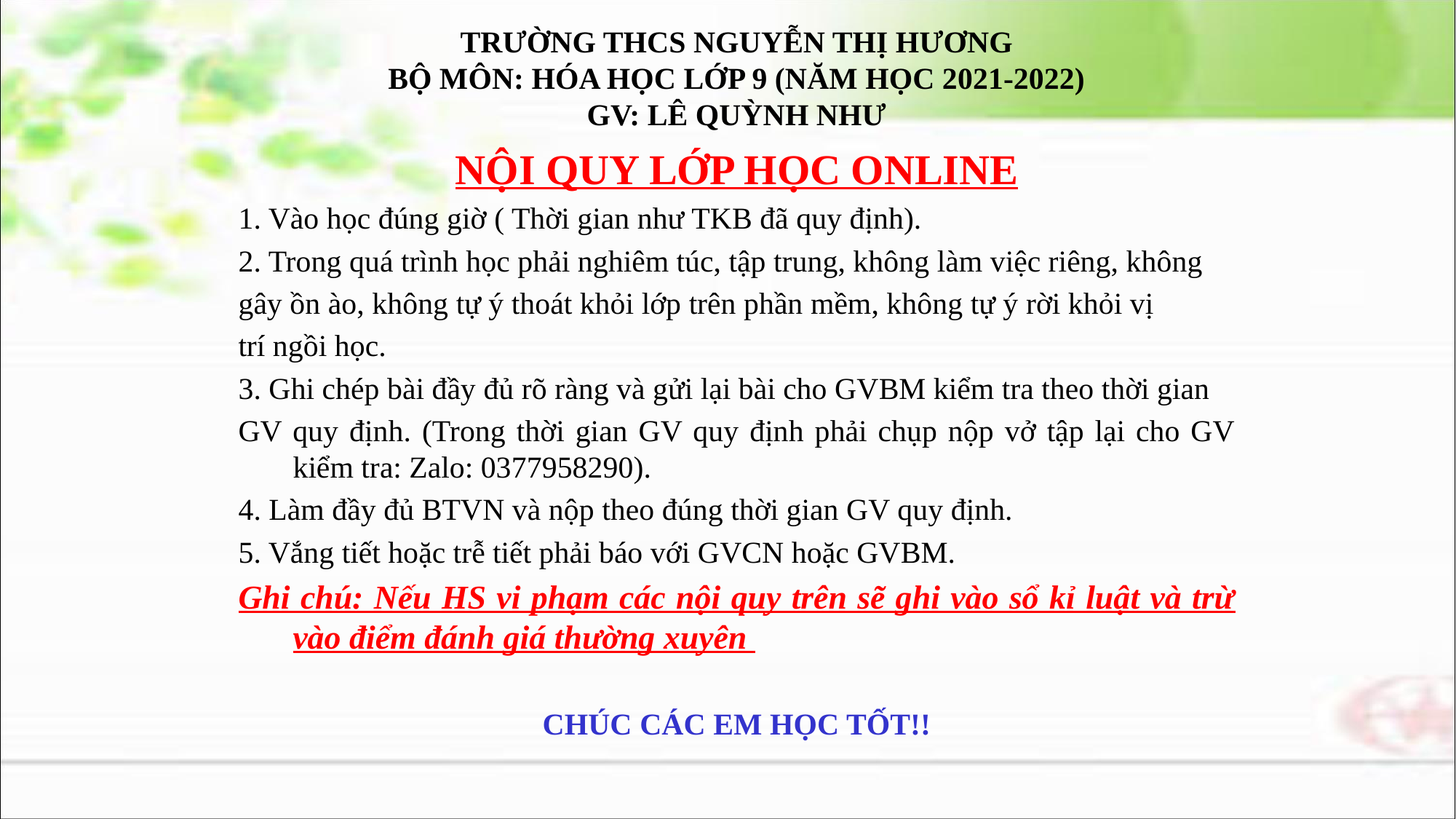

# TRƯỜNG THCS NGUYỄN THỊ HƯƠNG BỘ MÔN: HÓA HỌC LỚP 9 (NĂM HỌC 2021-2022) GV: LÊ QUỲNH NHƯ
NỘI QUY LỚP HỌC ONLINE
1. Vào học đúng giờ ( Thời gian như TKB đã quy định).
2. Trong quá trình học phải nghiêm túc, tập trung, không làm việc riêng, không
gây ồn ào, không tự ý thoát khỏi lớp trên phần mềm, không tự ý rời khỏi vị
trí ngồi học.
3. Ghi chép bài đầy đủ rõ ràng và gửi lại bài cho GVBM kiểm tra theo thời gian
GV quy định. (Trong thời gian GV quy định phải chụp nộp vở tập lại cho GV kiểm tra: Zalo: 0377958290).
4. Làm đầy đủ BTVN và nộp theo đúng thời gian GV quy định.
5. Vắng tiết hoặc trễ tiết phải báo với GVCN hoặc GVBM.
Ghi chú: Nếu HS vi phạm các nội quy trên sẽ ghi vào sổ kỉ luật và trừ vào điểm đánh giá thường xuyên

CHÚC CÁC EM HỌC TỐT!!